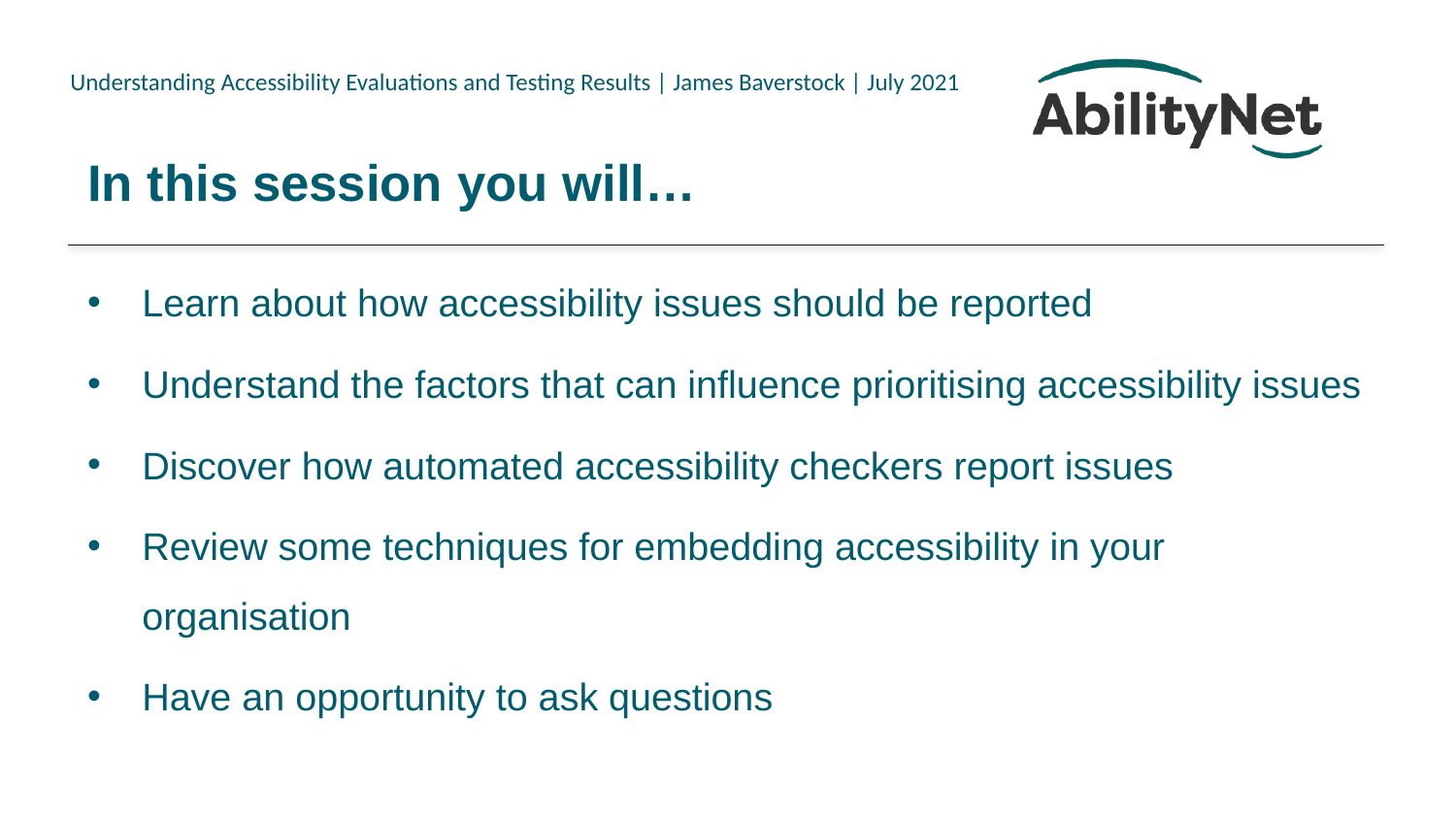

# In this session you will…
Learn about how accessibility issues should be reported
Understand the factors that can influence prioritising accessibility issues
Discover how automated accessibility checkers report issues
Review some techniques for embedding accessibility in your organisation
Have an opportunity to ask questions